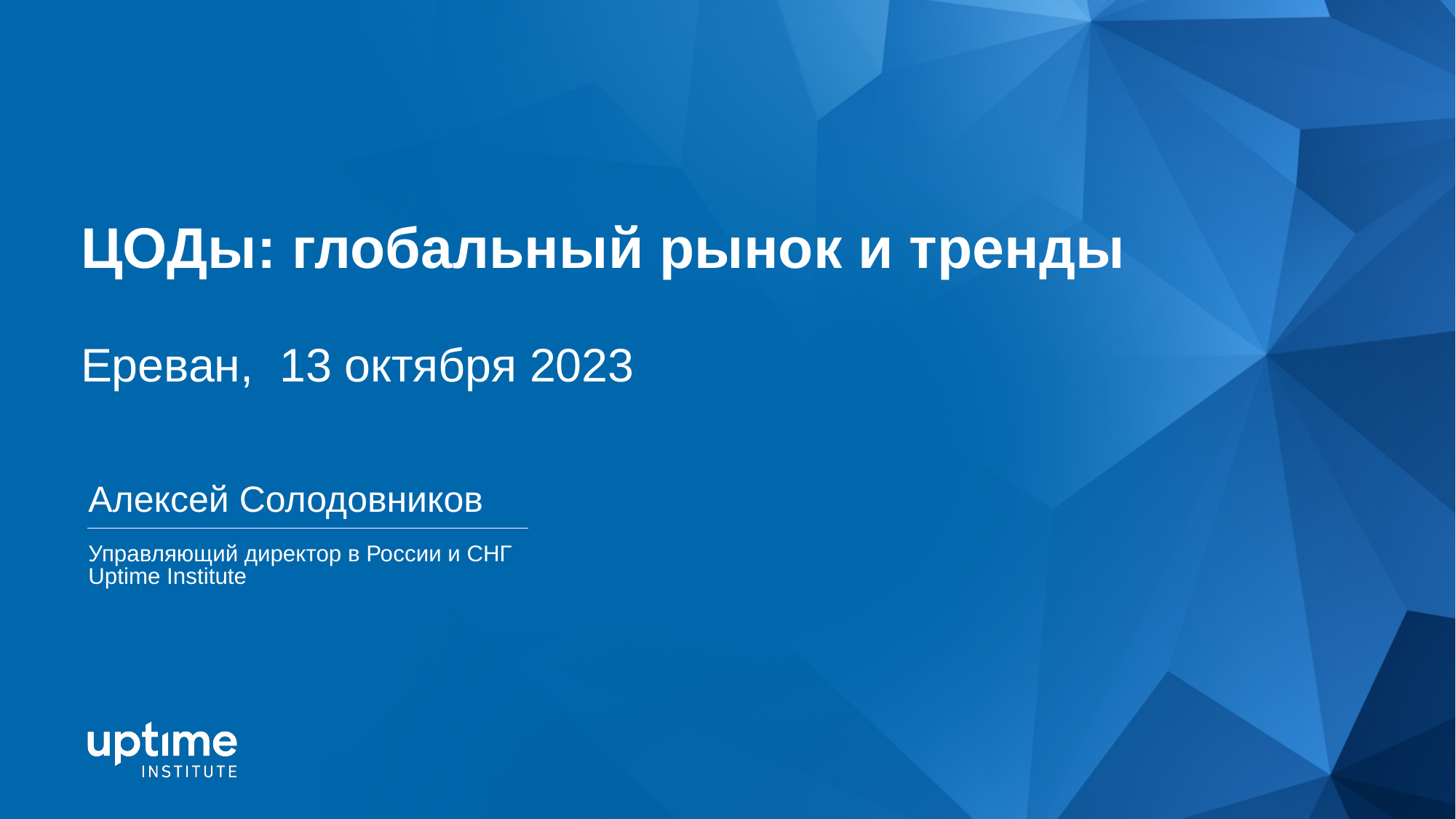

# ЦОДы: глобальный рынок и тренды Ереван,  13 октября 2023
| Алексей Солодовников |
| --- |
| Управляющий директор в России и СНГ Uptime Institute |